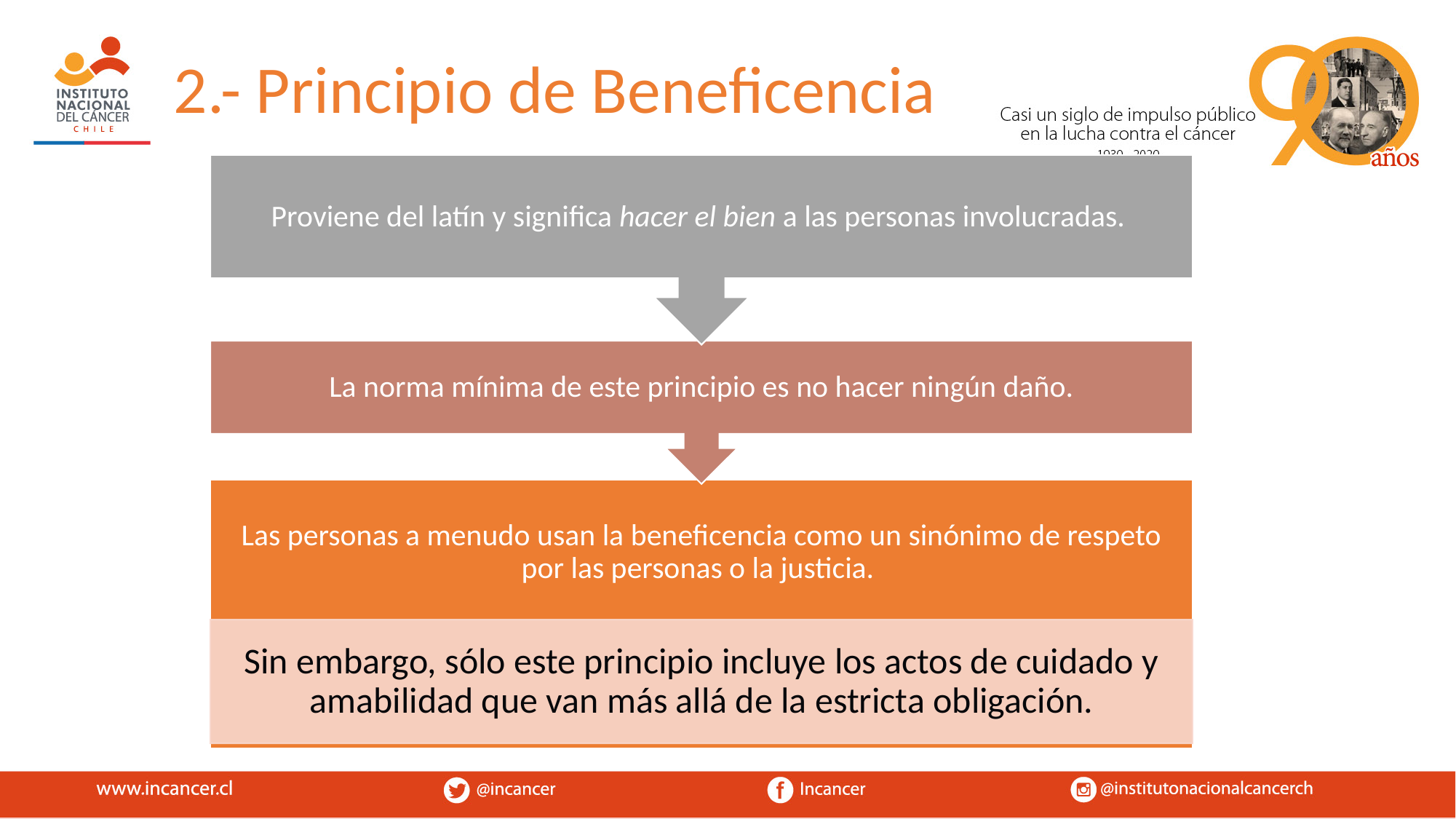

2.- Principio de Beneficencia
Las personas a menudo usan la beneficencia como un sinónimo de respeto por las personas o la justicia.
Sin embargo, sólo este principio incluye los actos de cuidado y amabilidad que van más allá de la estricta obligación.
La norma mínima de este principio es no hacer ningún daño.
Proviene del latín y significa hacer el bien a las personas involucradas.